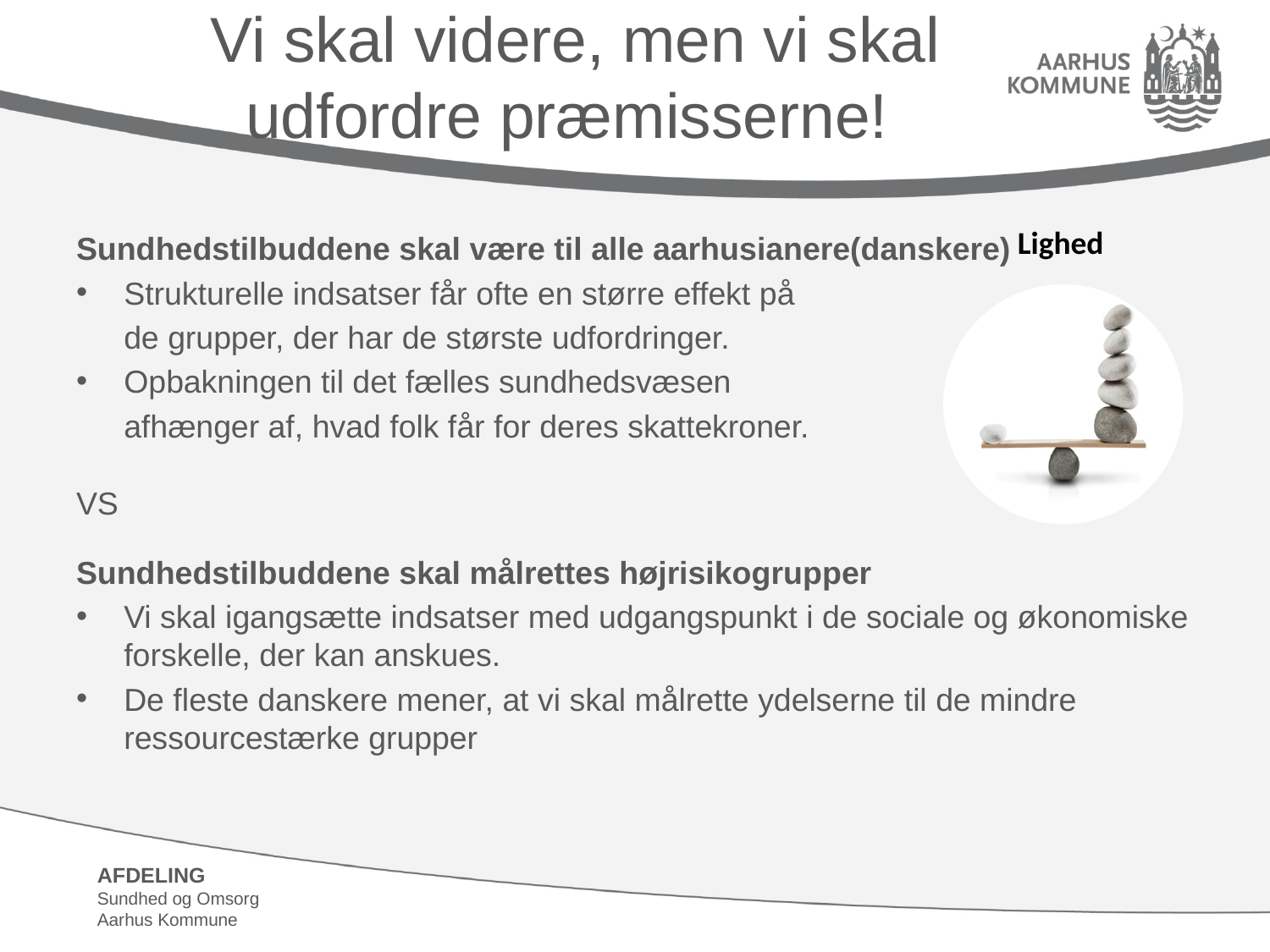

# Vi skal videre, men vi skal udfordre præmisserne!
Lighed
Sundhedstilbuddene skal være til alle aarhusianere(danskere)
Strukturelle indsatser får ofte en større effekt på
	de grupper, der har de største udfordringer.
Opbakningen til det fælles sundhedsvæsen
	afhænger af, hvad folk får for deres skattekroner.

VS

Sundhedstilbuddene skal målrettes højrisikogrupper
Vi skal igangsætte indsatser med udgangspunkt i de sociale og økonomiske forskelle, der kan anskues.
De fleste danskere mener, at vi skal målrette ydelserne til de mindre ressourcestærke grupper